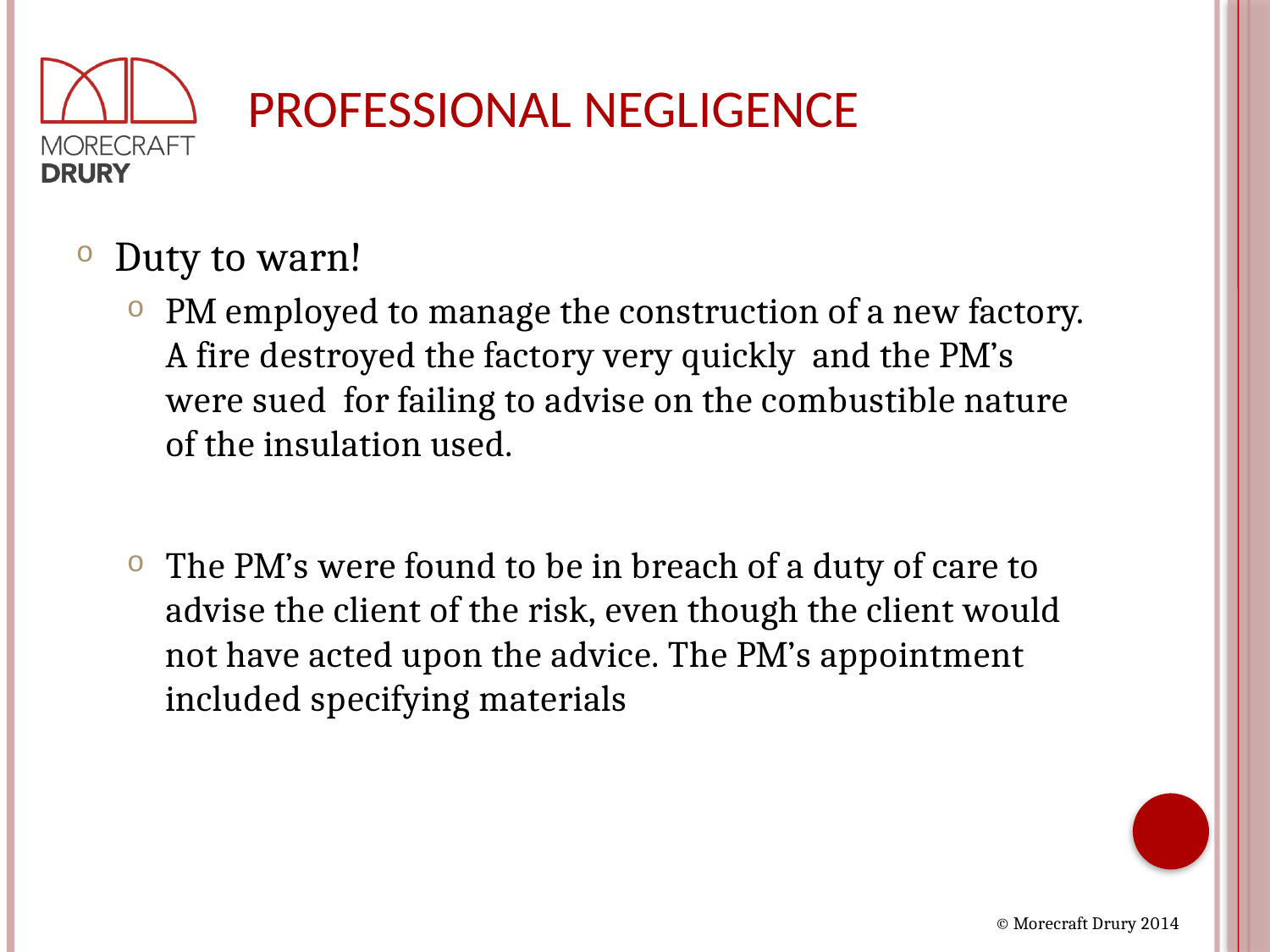

# PROFESSIONAL NEGLIGENCE
Duty to warn!
PM employed to manage the construction of a new factory. A fire destroyed the factory very quickly  and the PM’s were sued  for failing to advise on the combustible nature of the insulation used.

The PM’s were found to be in breach of a duty of care to advise the client of the risk, even though the client would not have acted upon the advice. The PM’s appointment included specifying materials